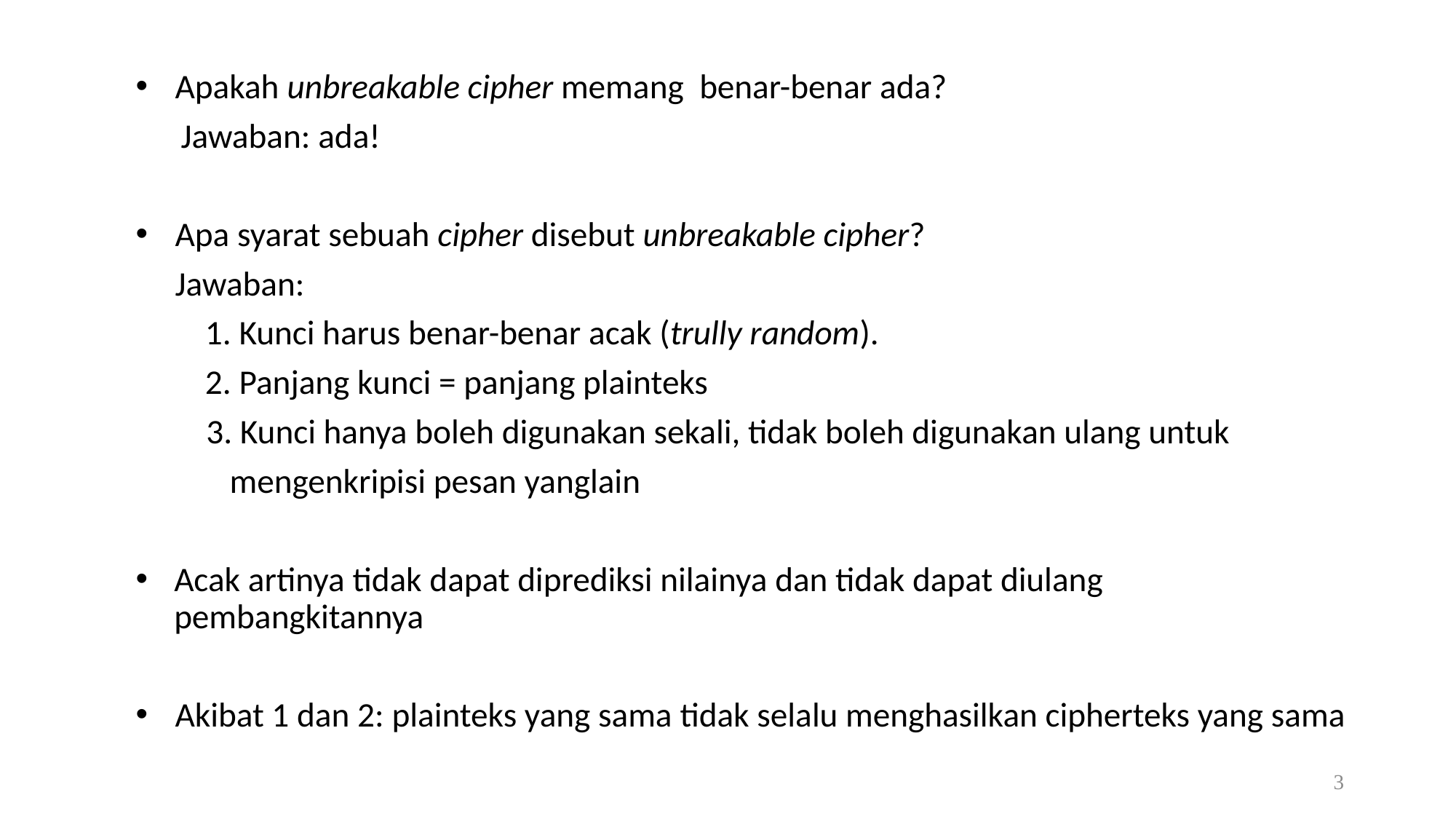

Apakah unbreakable cipher memang  benar-benar ada?
	Jawaban: ada!

Apa syarat sebuah cipher disebut unbreakable cipher?
	Jawaban:
	1. Kunci harus benar-benar acak (trully random).
	2. Panjang kunci = panjang plainteks
         3. Kunci hanya boleh digunakan sekali, tidak boleh digunakan ulang untuk
            mengenkripisi pesan yanglain

Acak artinya tidak dapat diprediksi nilainya dan tidak dapat diulang pembangkitannya

Akibat 1 dan 2: plainteks yang sama tidak selalu menghasilkan cipherteks yang sama
3